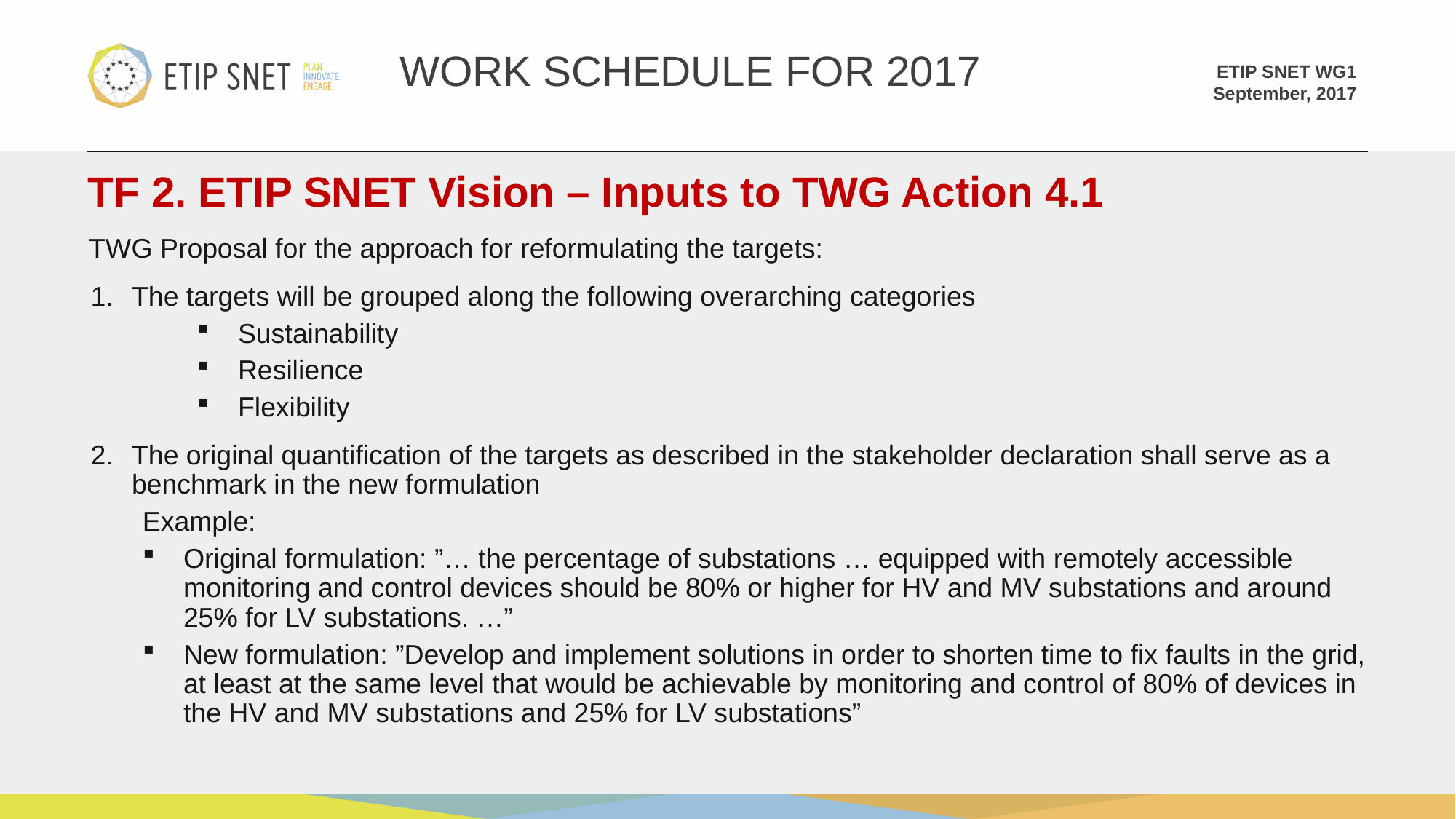

WORK SCHEDULE FOR 2017
TF 2. ETIP SNET Vision – Inputs to TWG Action 4.1
TWG Proposal for the approach for reformulating the targets:
The targets will be grouped along the following overarching categories
Sustainability
Resilience
Flexibility
The original quantification of the targets as described in the stakeholder declaration shall serve as a benchmark in the new formulation
Example:
Original formulation: ”… the percentage of substations … equipped with remotely accessible monitoring and control devices should be 80% or higher for HV and MV substations and around 25% for LV substations. …”
New formulation: ”Develop and implement solutions in order to shorten time to fix faults in the grid, at least at the same level that would be achievable by monitoring and control of 80% of devices in the HV and MV substations and 25% for LV substations”